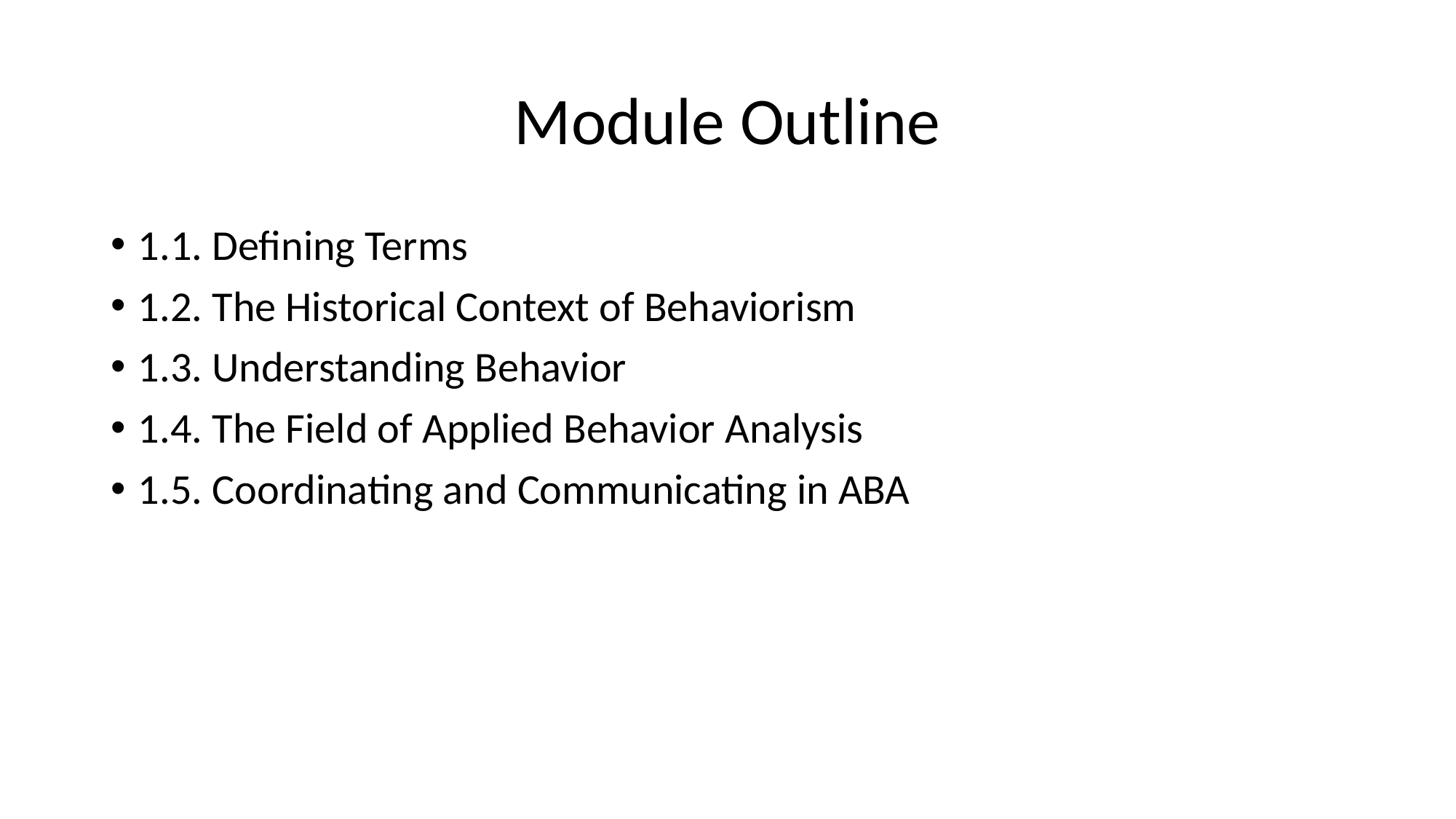

# Module Outline
1.1. Defining Terms
1.2. The Historical Context of Behaviorism
1.3. Understanding Behavior
1.4. The Field of Applied Behavior Analysis
1.5. Coordinating and Communicating in ABA